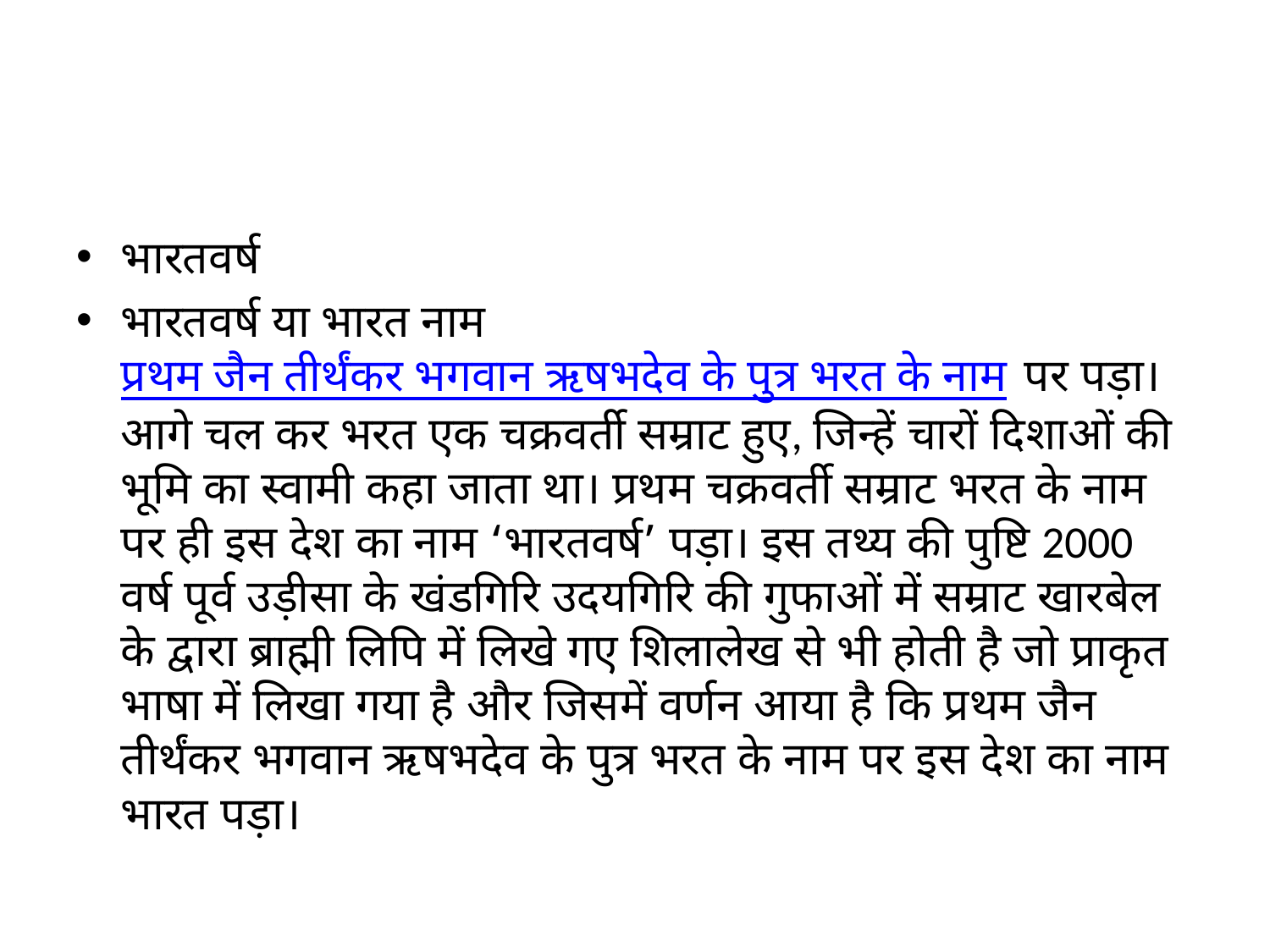

#
भारतवर्ष
भारतवर्ष या भारत नाम प्रथम जैन तीर्थंकर भगवान ऋषभदेव के पुत्र भरत के नाम पर पड़ा।आगे चल कर भरत एक चक्रवर्ती सम्राट हुए, जिन्हें चारों दिशाओं की भूमि का स्वामी कहा जाता था। प्रथम चक्रवर्ती सम्राट भरत के नाम पर ही इस देश का नाम ‘भारतवर्ष’ पड़ा। इस तथ्य की पुष्टि 2000 वर्ष पूर्व उड़ीसा के खंडगिरि उदयगिरि की गुफाओं में सम्राट खारबेल के द्वारा ब्राह्मी लिपि में लिखे गए शिलालेख से भी होती है जो प्राकृत भाषा में लिखा गया है और जिसमें वर्णन आया है कि प्रथम जैन तीर्थंकर भगवान ऋषभदेव के पुत्र भरत के नाम पर इस देश का नाम भारत पड़ा।